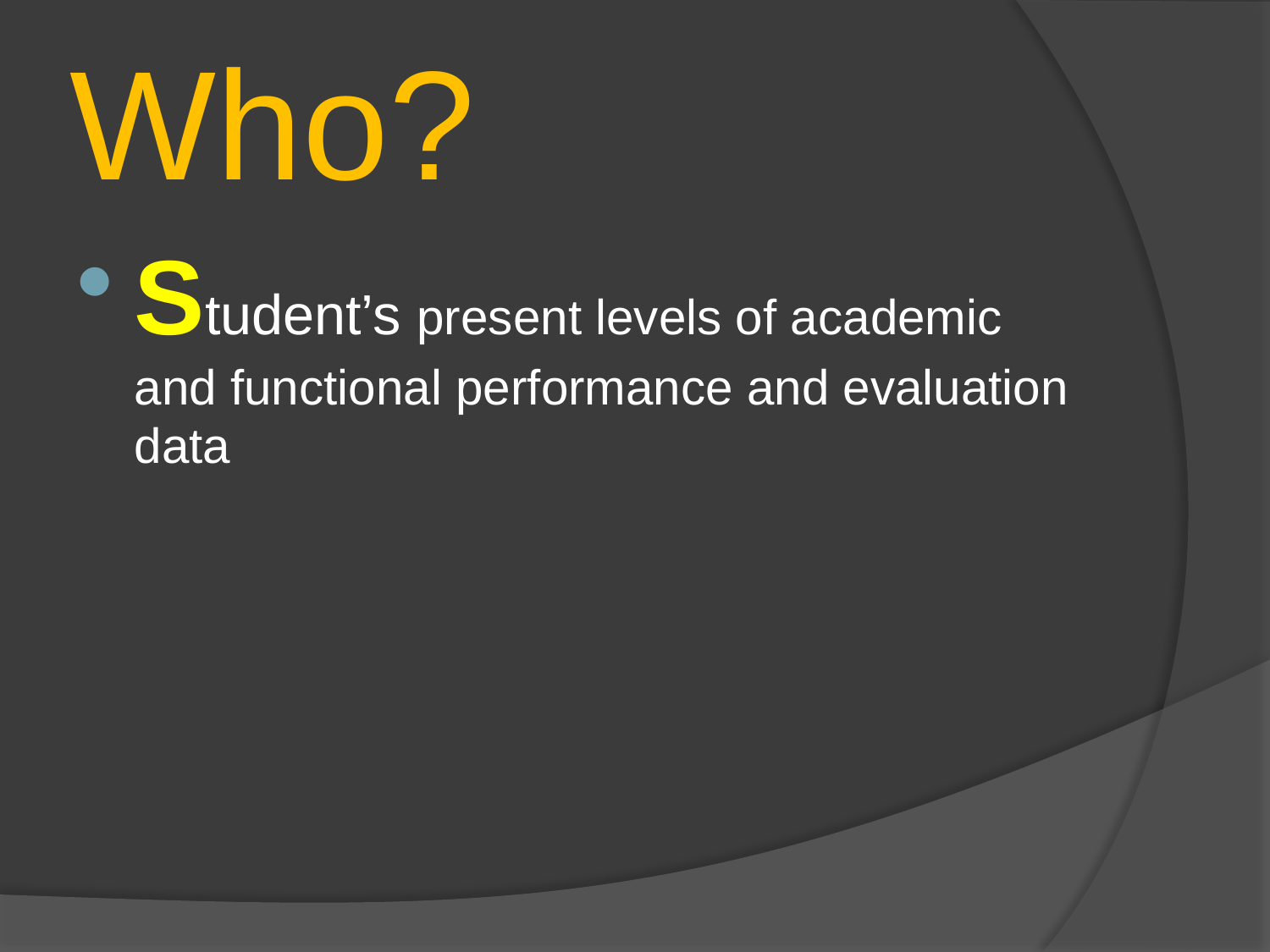

# Who?
Student’s present levels of academic and functional performance and evaluation data